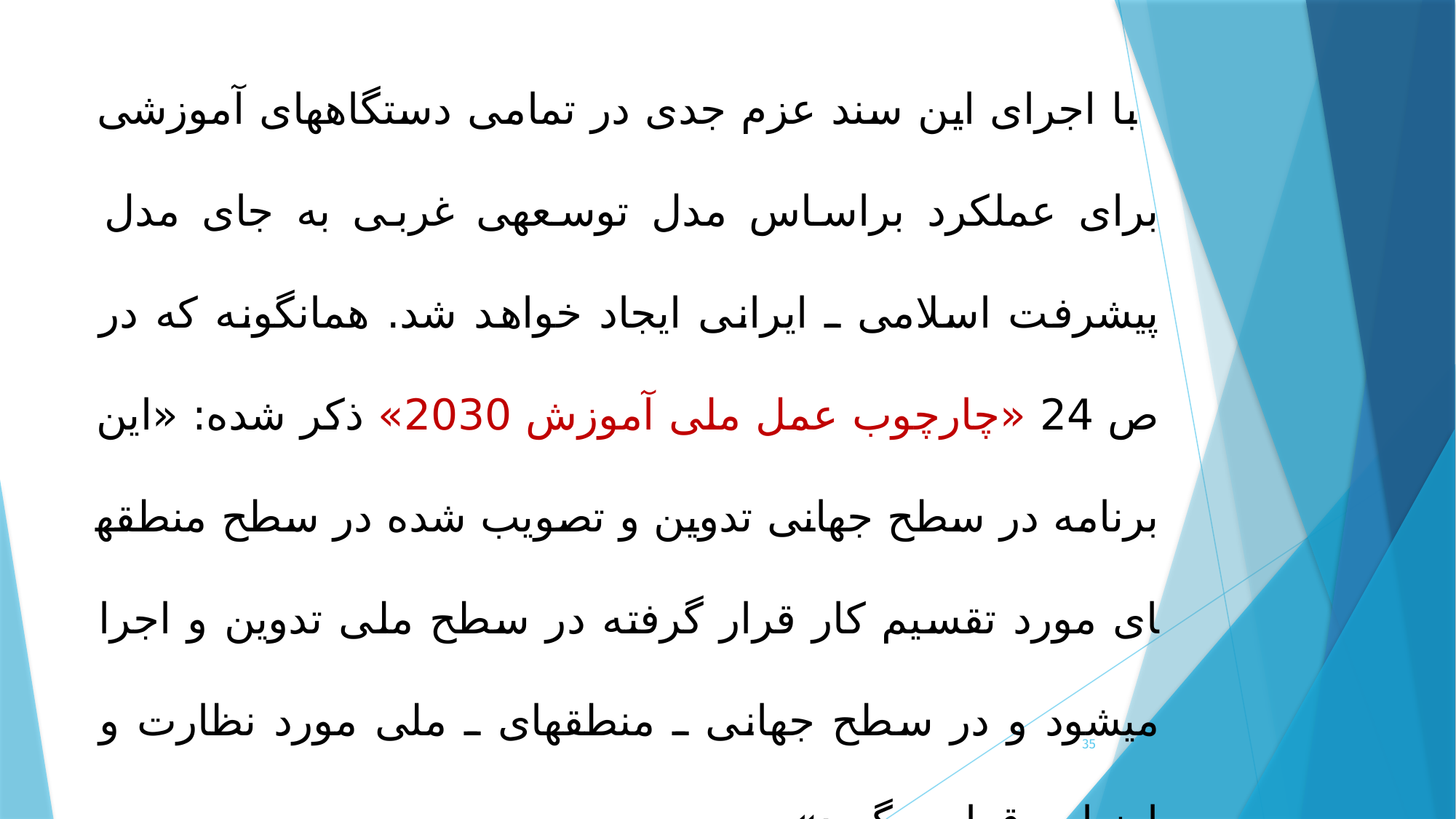

با اجرای این سند عزم جدی در تمامی دستگاه­های آموزشی برای عملکرد براساس مدل توسعه­ی غربی به جای مدل پیشرفت اسلامی ـ ایرانی ایجاد خواهد شد. همانگونه که در ص 24 «چارچوب عمل ملی آموزش 2030» ذکر شده: «این برنامه در سطح جهانی تدوین و تصویب شده در سطح منطقه­ای مورد تقسیم کار قرار گرفته در سطح ملی تدوین و اجرا می­شود و در سطح جهانی ـ منطقه­ای ـ ملی مورد نظارت و ارزیابی قرار می­گیرد».
35